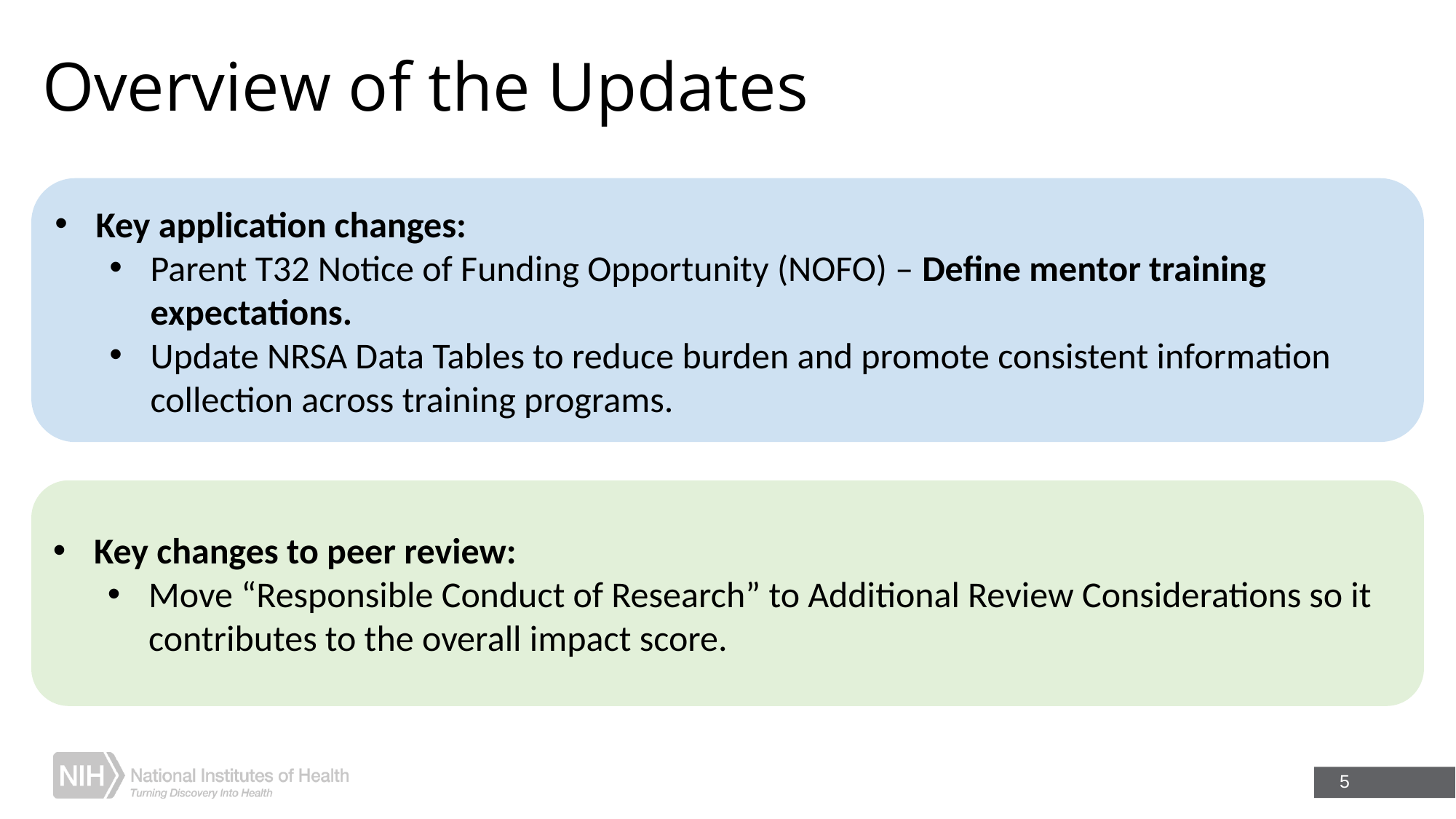

# Overview of the Updates

Key application changes:
Parent T32 Notice of Funding Opportunity (NOFO) – Define mentor training expectations.
Update NRSA Data Tables to reduce burden and promote consistent information collection across training programs.

Key changes to peer review:
Move “Responsible Conduct of Research” to Additional Review Considerations so it contributes to the overall impact score.

5